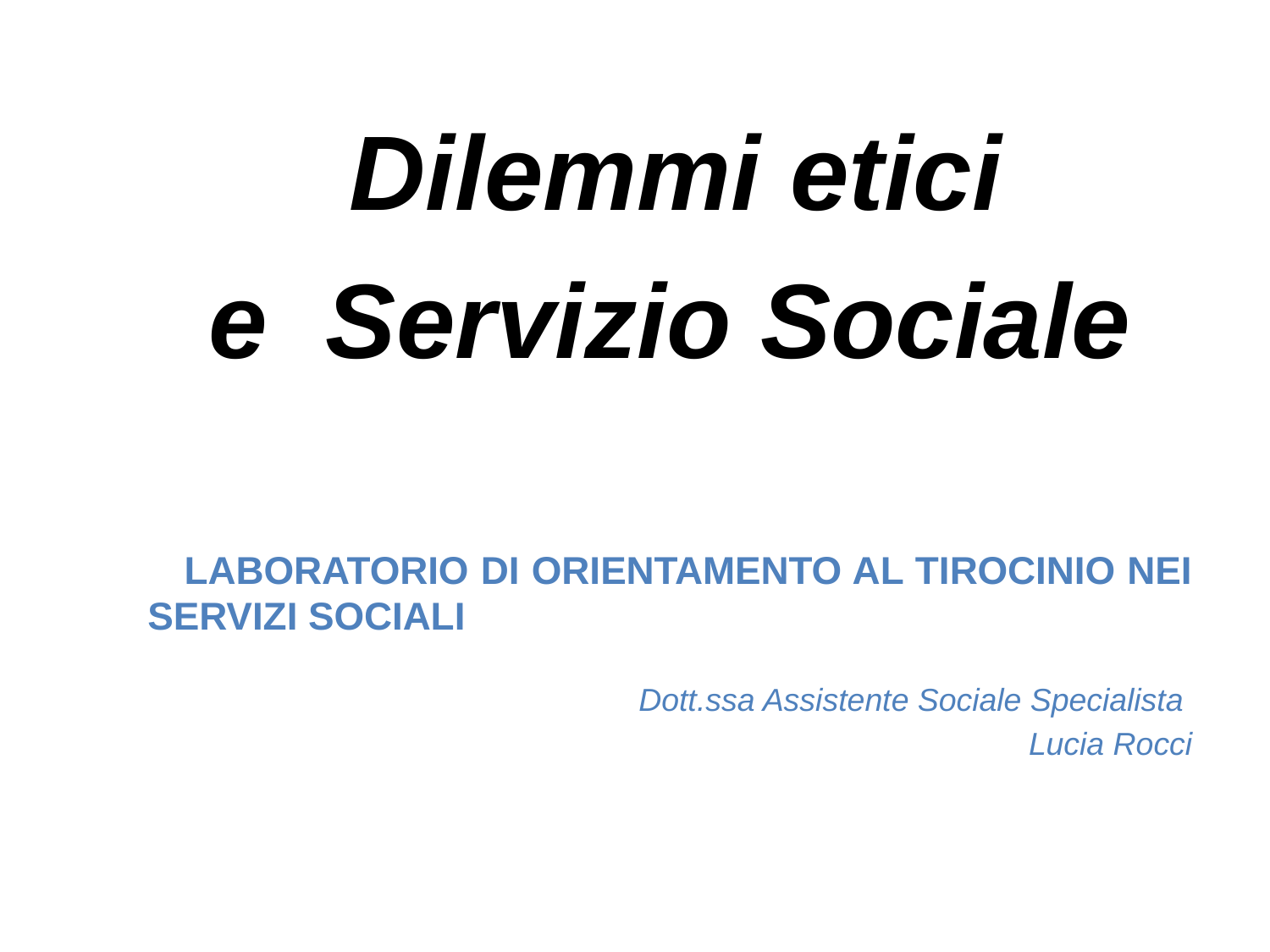

Dilemmi etici
e  Servizio Sociale

   LABORATORIO DI ORIENTAMENTO AL TIROCINIO NEI SERVIZI SOCIALI

Dott.ssa Assistente Sociale Specialista
Lucia Rocci